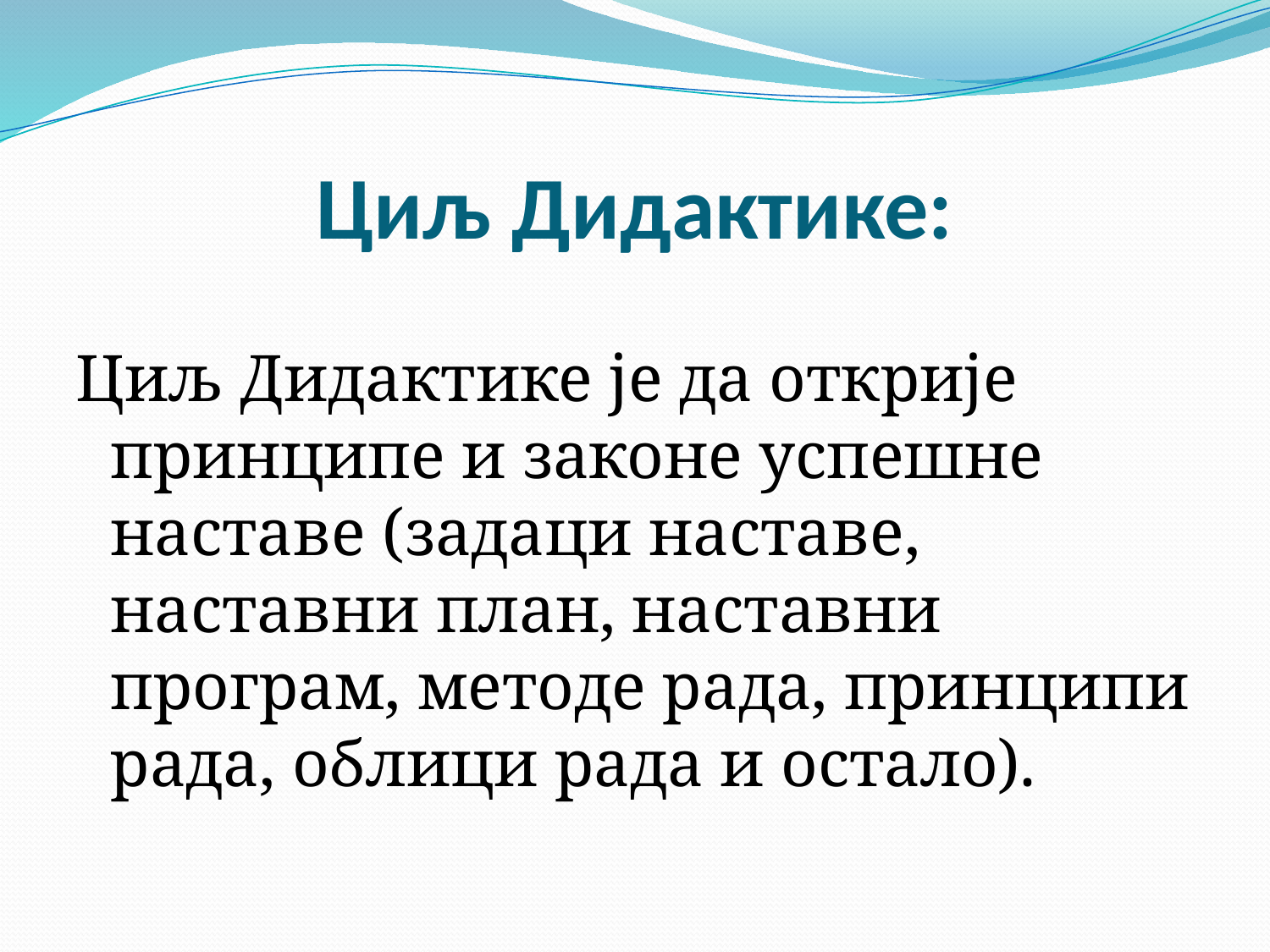

# Циљ Дидактике:

Циљ Дидактике је да открије принципе и законе успешне наставе (задаци наставе, наставни план, наставни програм, методе рада, принципи рада, облици рада и остало).